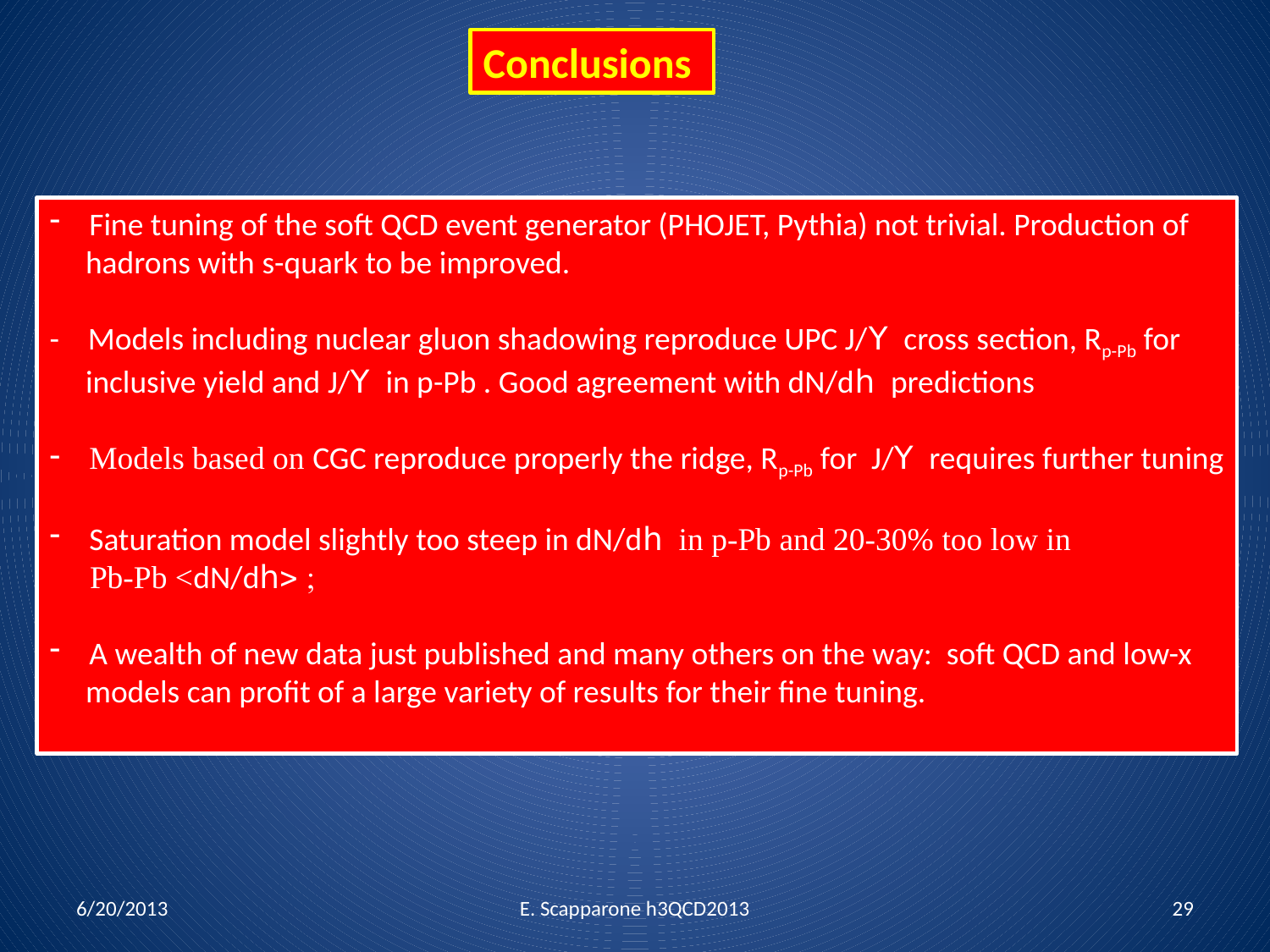

Conclusions
Fine tuning of the soft QCD event generator (PHOJET, Pythia) not trivial. Production of
     hadrons with s-quark to be improved.

-    Models including nuclear gluon shadowing reproduce UPC J/Ψ cross section, Rp-Pb for
     inclusive yield and J/Ψ in p-Pb . Good agreement with dN/dη predictions

Models based on CGC reproduce properly the ridge, Rp-Pb for  J/Ψ requires further tuning

Saturation model slightly too steep in dN/dη in p-Pb and 20-30% too low in
     Pb-Pb <dN/dη> ;

A wealth of new data just published and many others on the way:  soft QCD and low-x
     models can profit of a large variety of results for their fine tuning.

6/20/2013
E. Scapparone h3QCD2013
29